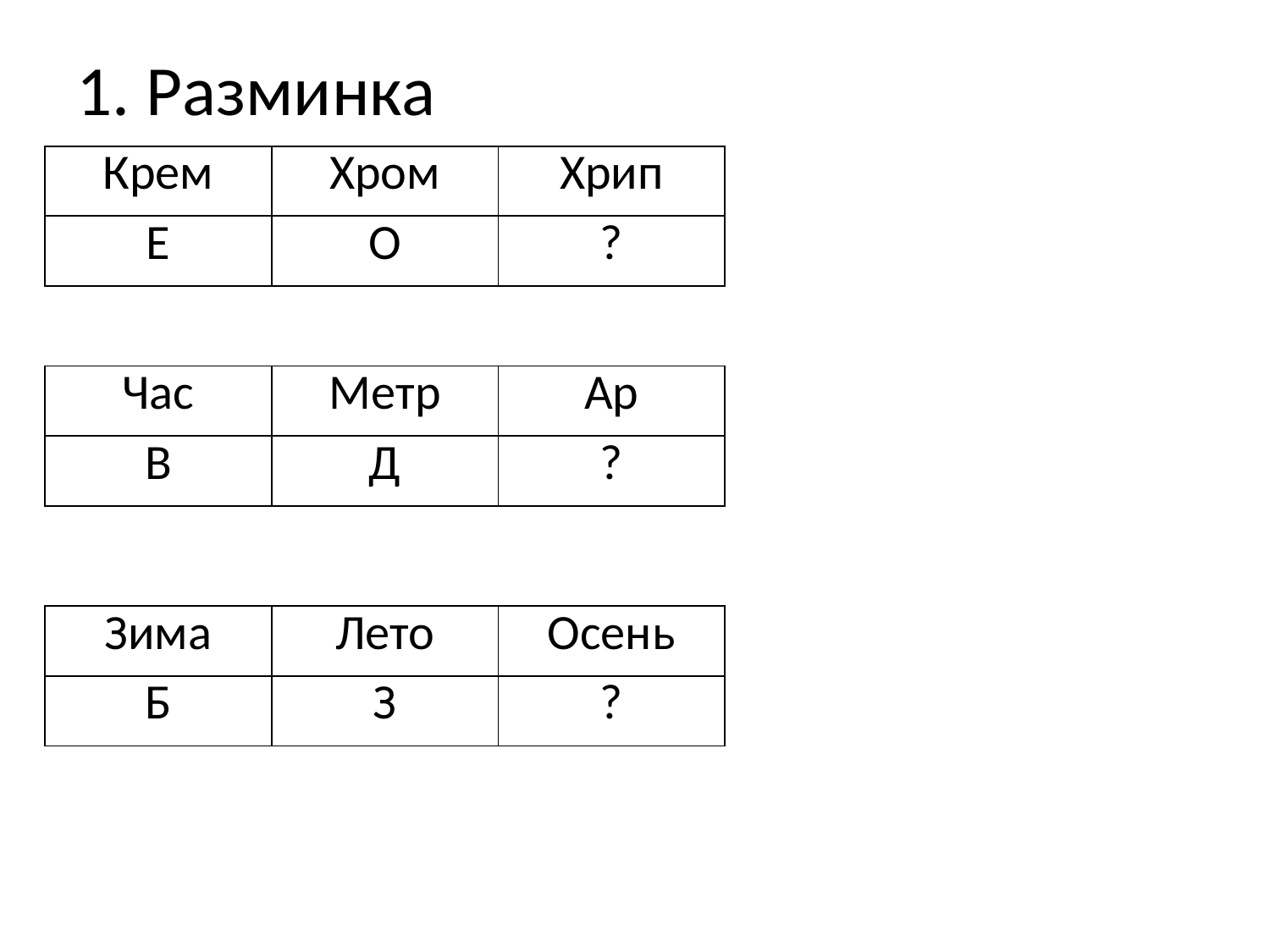

# 1. Разминка
| Крем | Хром | Хрип |
| --- | --- | --- |
| Е | О | ? |
| Час | Метр | Ар |
| --- | --- | --- |
| В | Д | ? |
| Зима | Лето | Осень |
| --- | --- | --- |
| Б | З | ? |